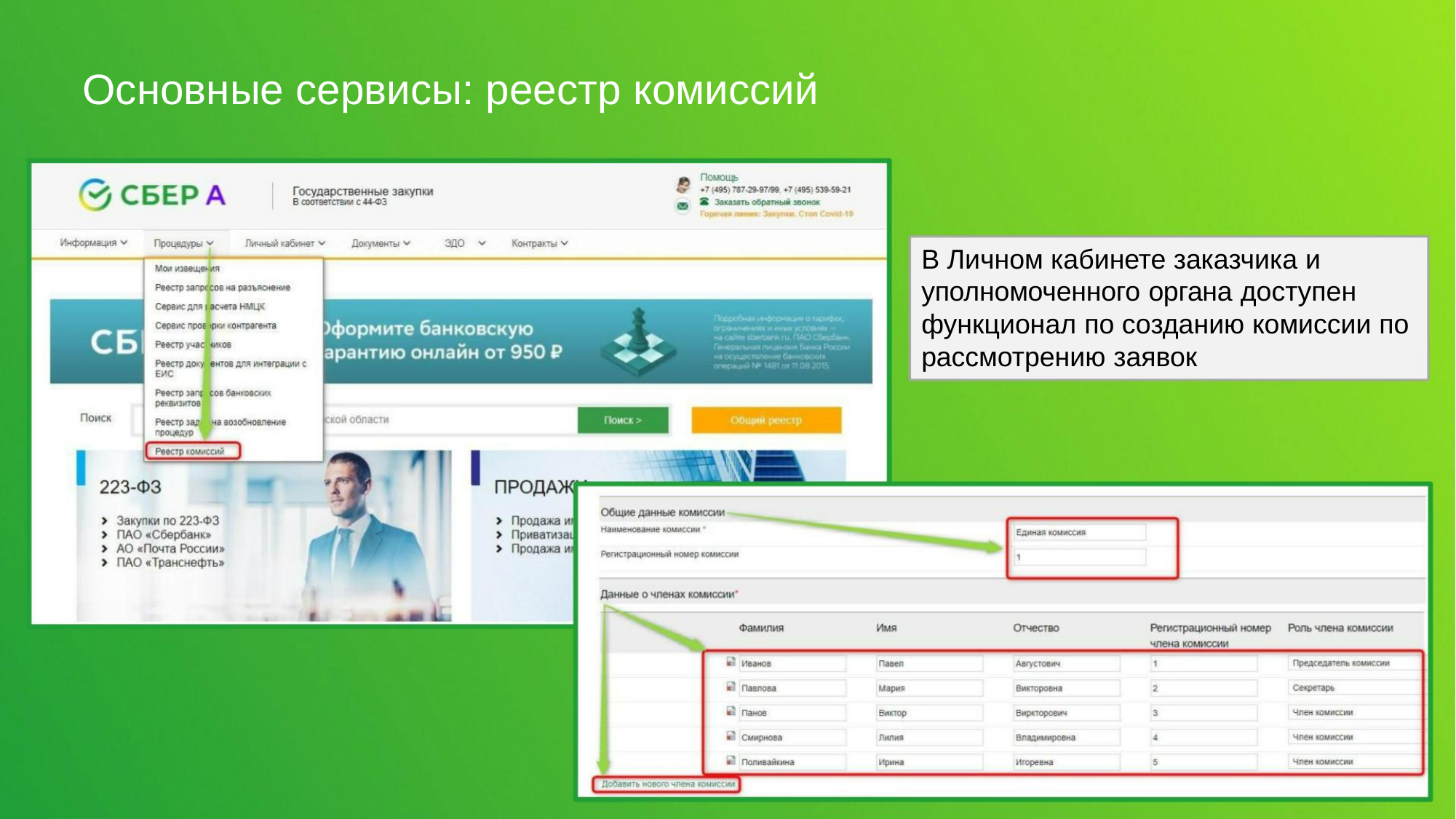

Основные сервисы: реестр комиссий
В Личном кабинете заказчика и
уполномоченного органа доступен
функционал по созданию комиссии по
рассмотрению заявок